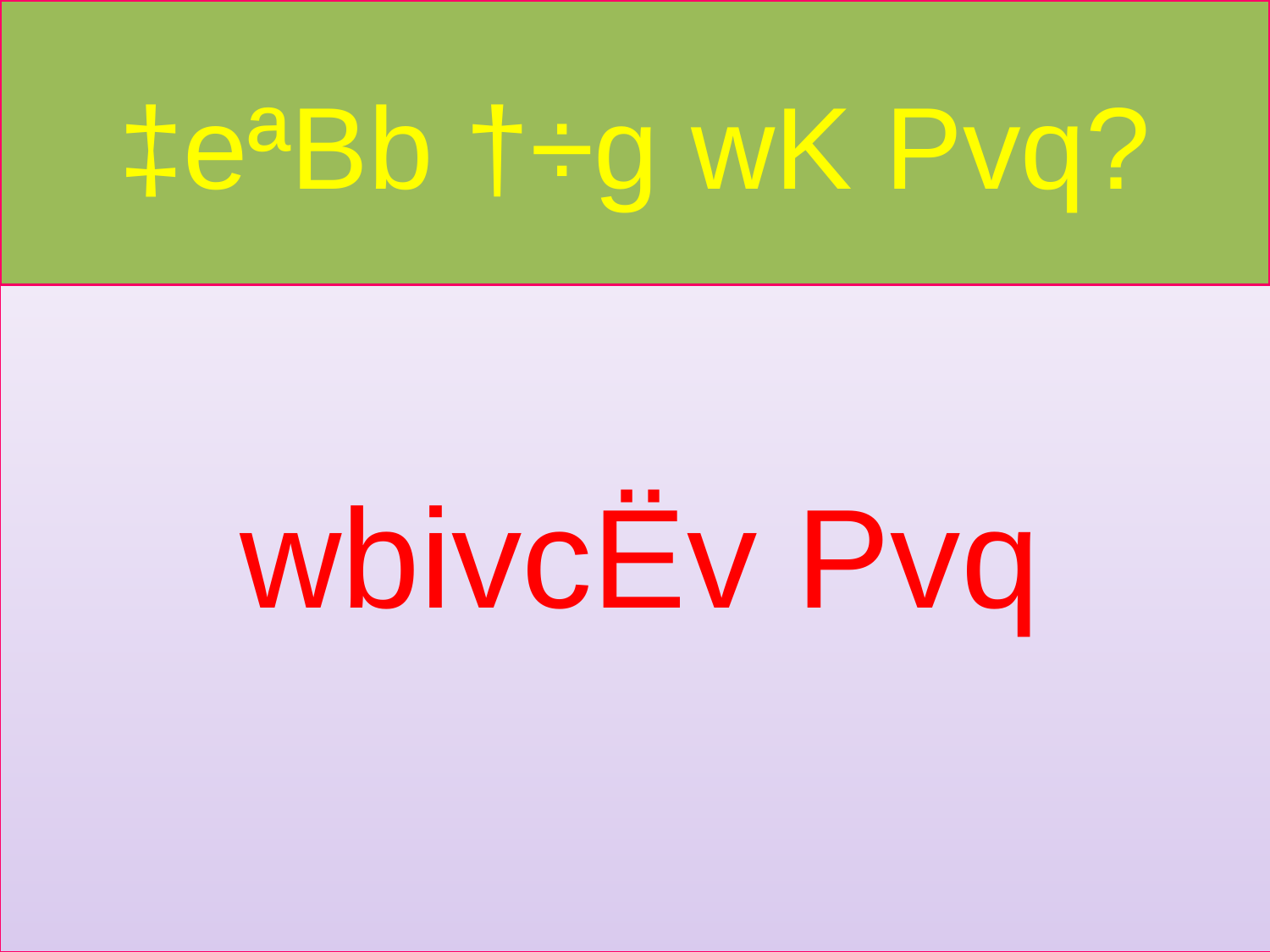

# ‡eªBb †÷g wK Pvq?

wbivcËv Pvq